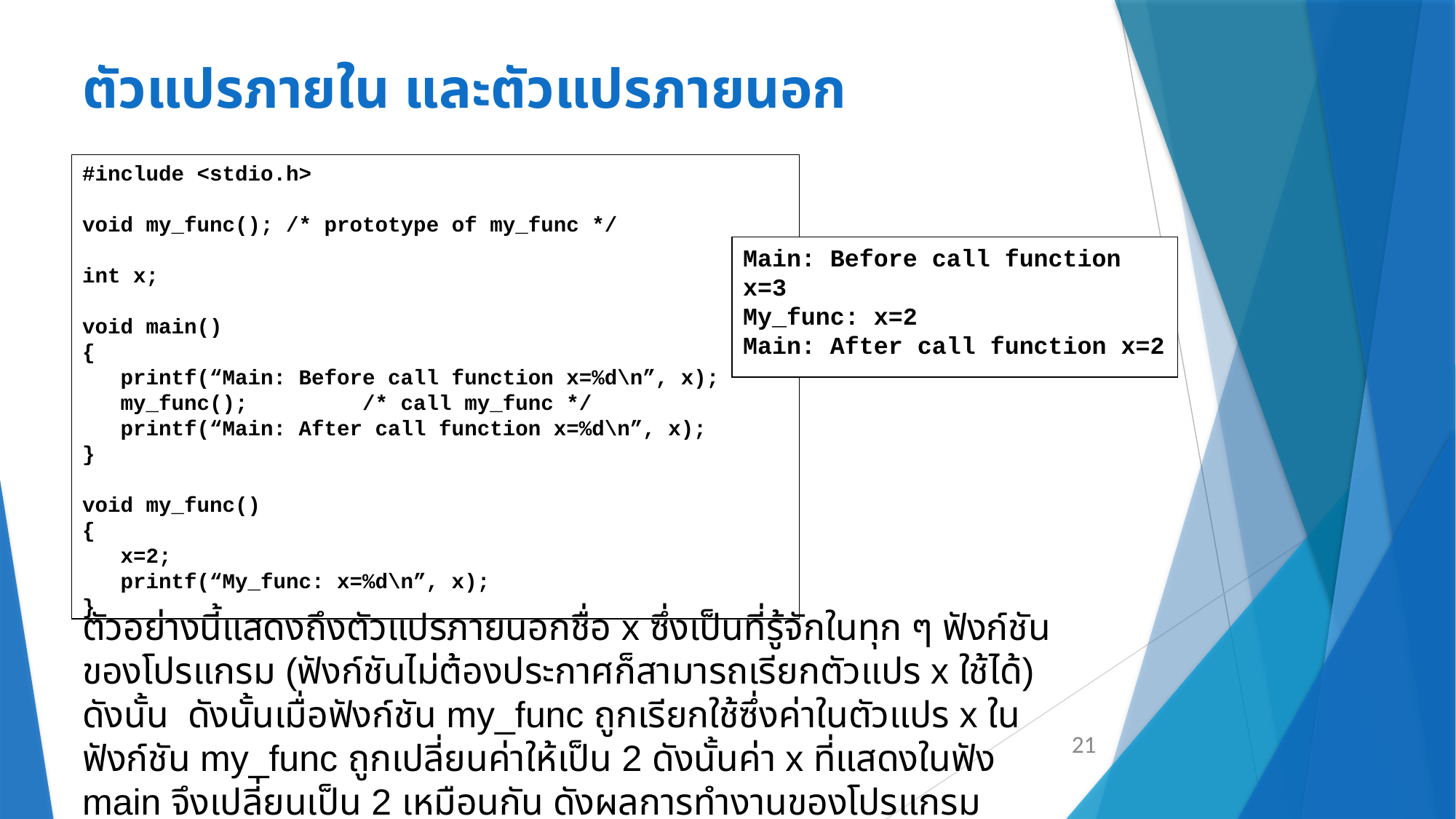

# ตัวแปรภายใน และตัวแปรภายนอก
#include <stdio.h>

void my_func(); /* prototype of my_func */

int x;

void main()
{
   printf(“Main: Before call function x=%d\n”, x);
   my_func();         /* call my_func */
   printf(“Main: After call function x=%d\n”, x);
}

void my_func()
{
   x=2;
   printf(“My_func: x=%d\n”, x);
}

Main: Before call function x=3
My_func: x=2
Main: After call function x=2

ตัวอย่างนี้แสดงถึงตัวแปรภายนอกชื่อ x ซึ่งเป็นที่รู้จักในทุก ๆ ฟังก์ชันของโปรแกรม (ฟังก์ชันไม่ต้องประกาศก็สามารถเรียกตัวแปร x ใช้ได้)  ดังนั้น  ดังนั้นเมื่อฟังก์ชัน my_func ถูกเรียกใช้ซึ่งค่าในตัวแปร x ในฟังก์ชัน my_func ถูกเปลี่ยนค่าให้เป็น 2 ดังนั้นค่า x ที่แสดงในฟัง main จึงเปลี่ยนเป็น 2 เหมือนกัน ดังผลการทำงานของโปรแกรม

21